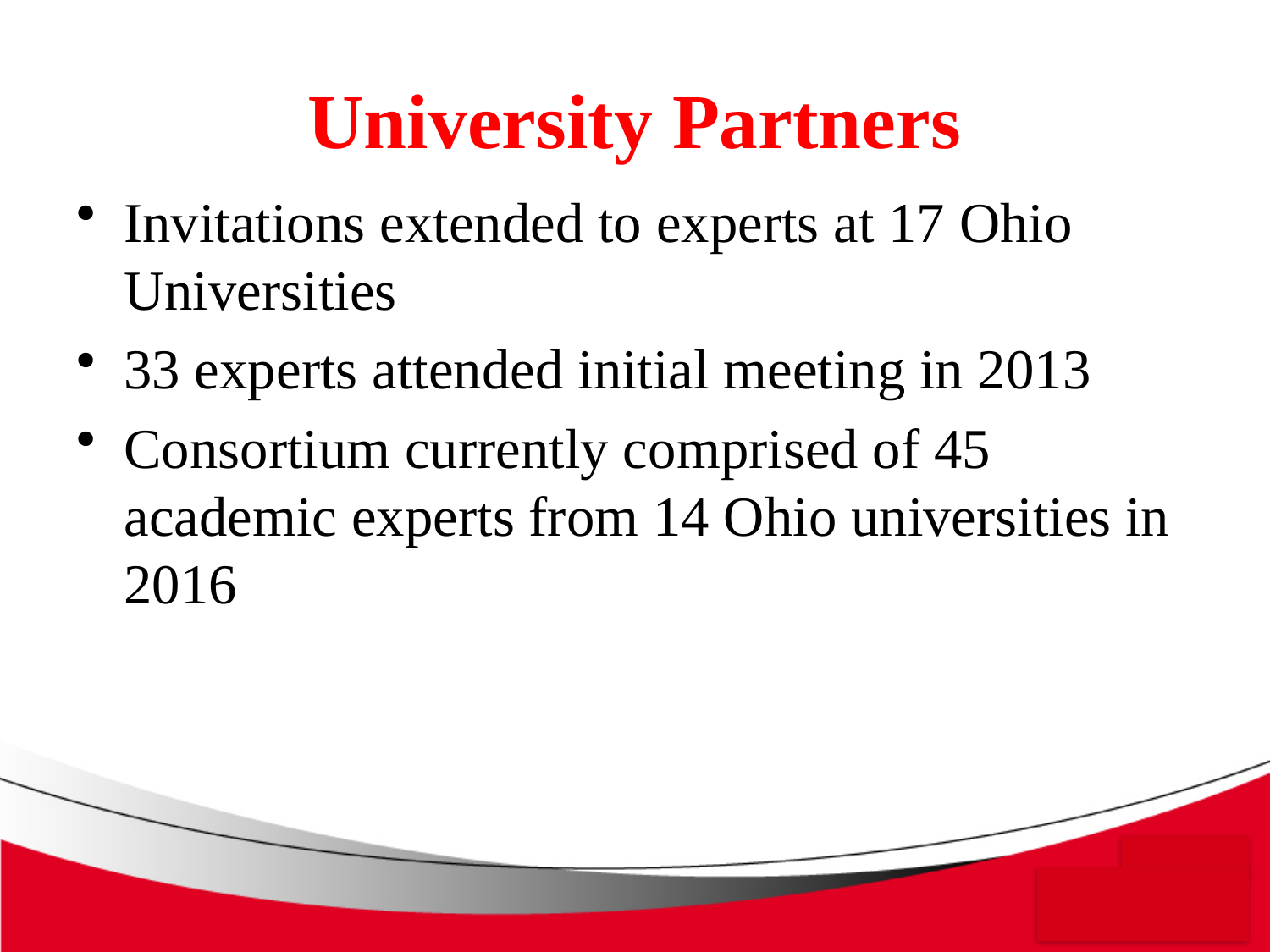

# University Partners
Invitations extended to experts at 17 Ohio Universities
33 experts attended initial meeting in 2013
Consortium currently comprised of 45 academic experts from 14 Ohio universities in 2016